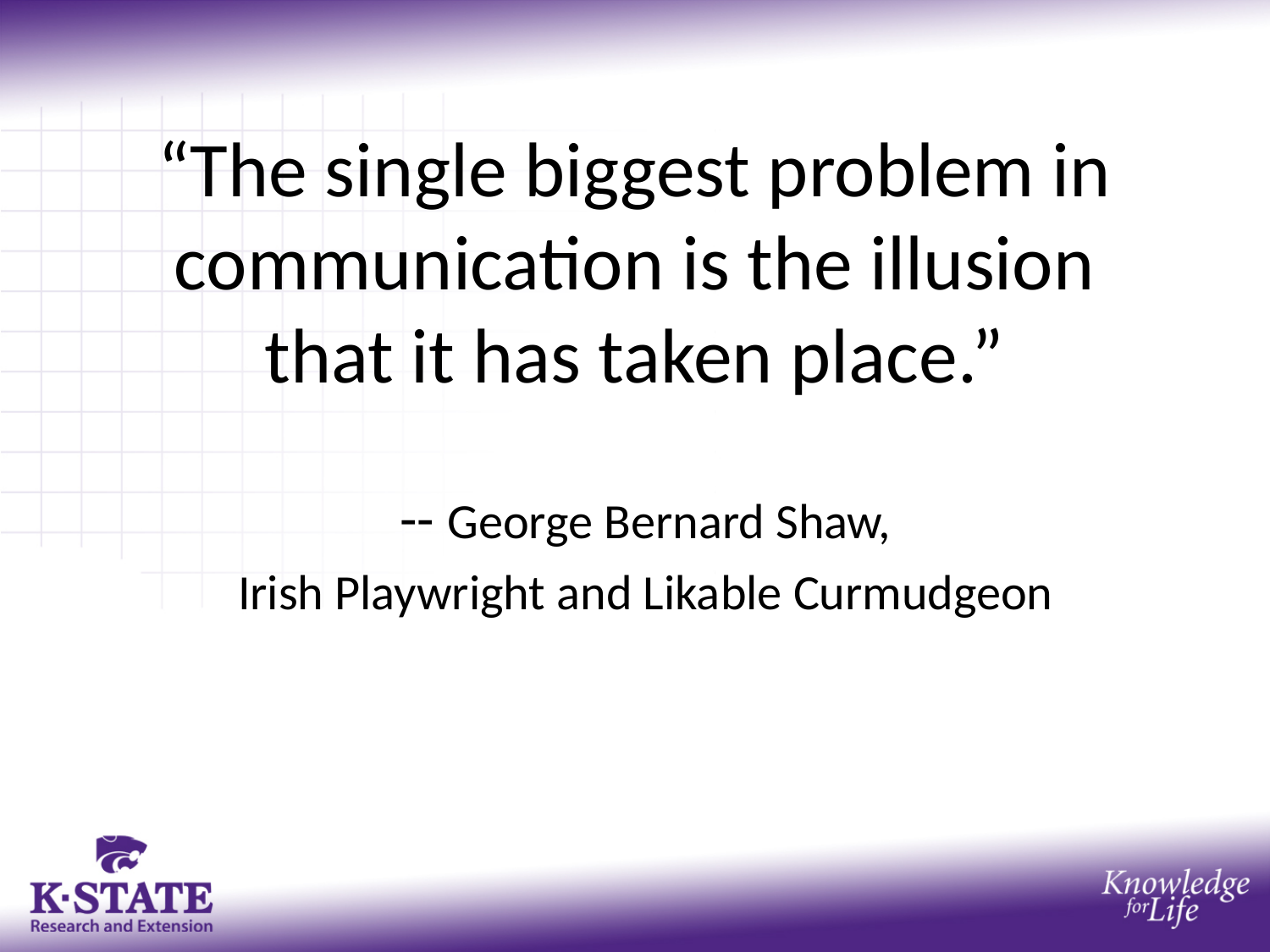

# “The single biggest problem in communication is the illusion that it has taken place.”
-- George Bernard Shaw,
Irish Playwright and Likable Curmudgeon